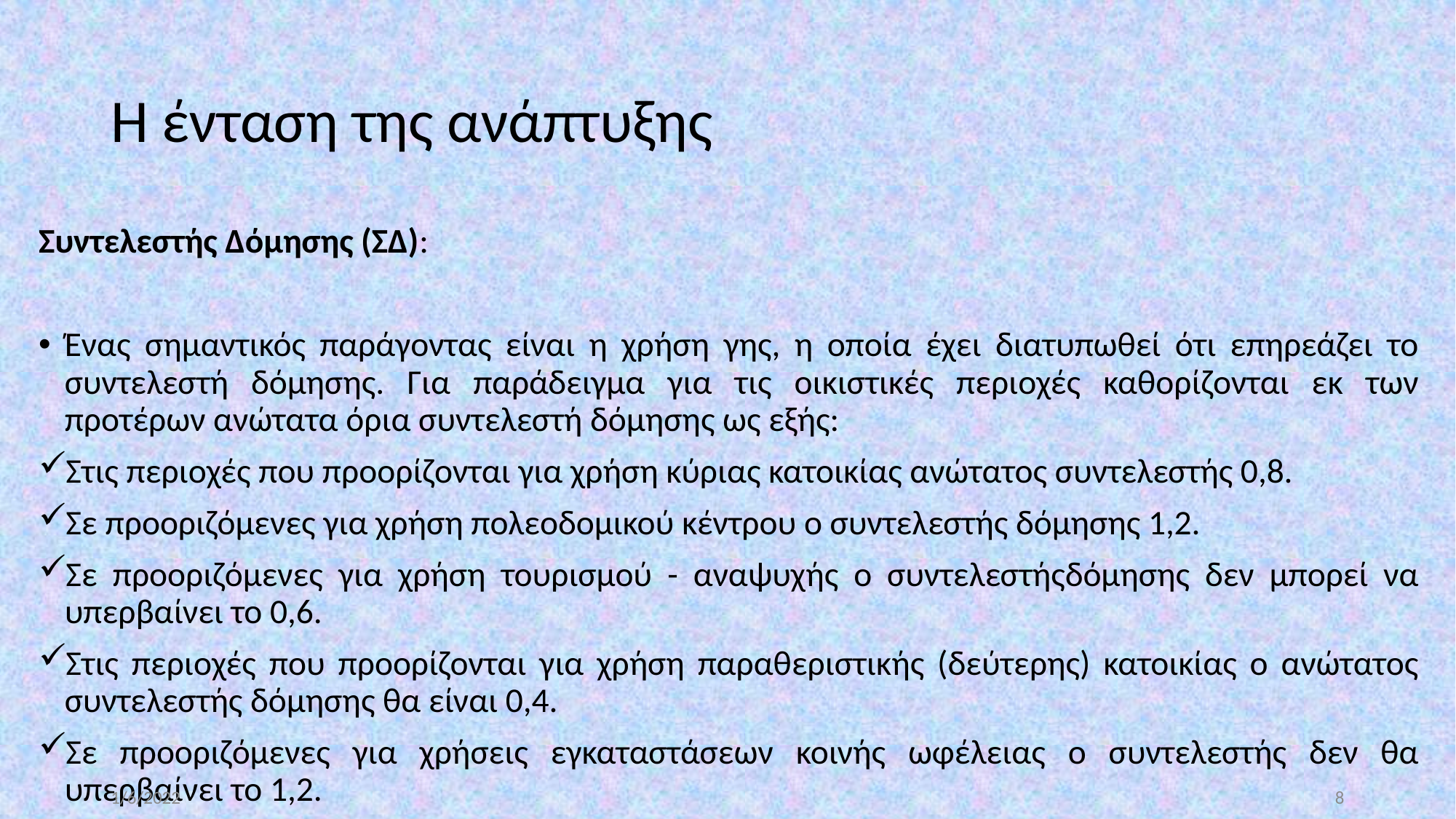

# H ένταση της ανάπτυξης
Συντελεστής Δόμησης (ΣΔ):

Ένας σημαντικός παράγοντας είναι η χρήση γης, η οποία έχει διατυπωθεί ότι επηρεάζει το συντελεστή δόμησης. Για παράδειγμα για τις οικιστικές περιοχές καθορίζονται εκ των προτέρων ανώτατα όρια συντελεστή δόμησης ως εξής:
Στις περιοχές που προορίζονται για χρήση κύριας κατοικίας ανώτατος συντελεστής 0,8.
Σε προοριζόμενες για χρήση πολεοδομικού κέντρου ο συντελεστής δόμησης 1,2.
Σε προοριζόμενες για χρήση τουρισμού - αναψυχής ο συντελεστήςδόμησης δεν μπορεί να υπερβαίνει το 0,6.
Στις περιοχές που προορίζονται για χρήση παραθεριστικής (δεύτερης) κατοικίας ο ανώτατος συντελεστής δόμησης θα είναι 0,4.
Σε προοριζόμενες για χρήσεις εγκαταστάσεων κοινής ωφέλειας ο συντελεστής δεν θα υπερβαίνει το 1,2.
1/6/2022
8